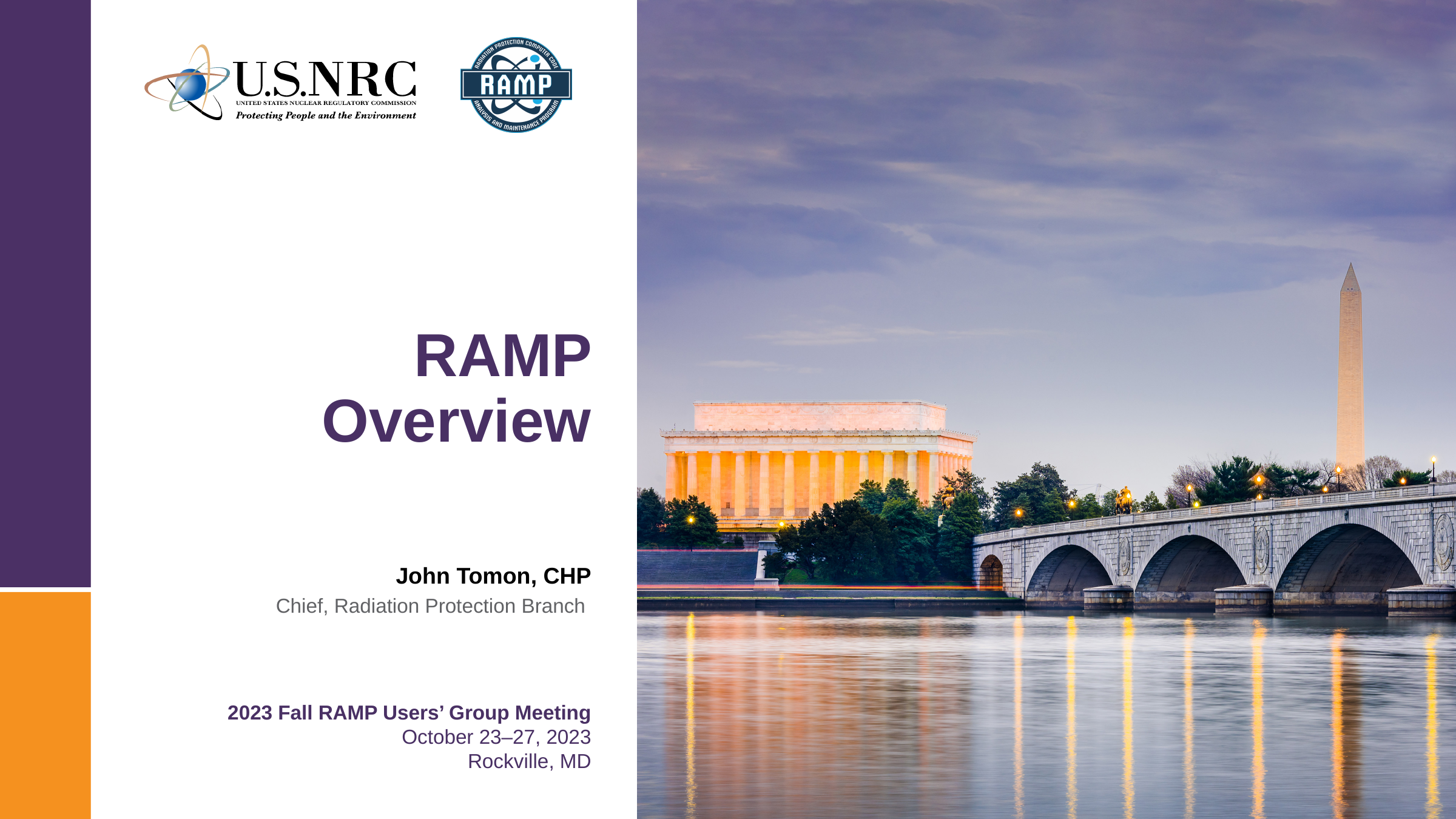

# RAMP Overview
John Tomon, CHP
Chief, Radiation Protection Branch
2023 Fall RAMP Users’ Group Meeting
October 23–27, 2023
Rockville, MD